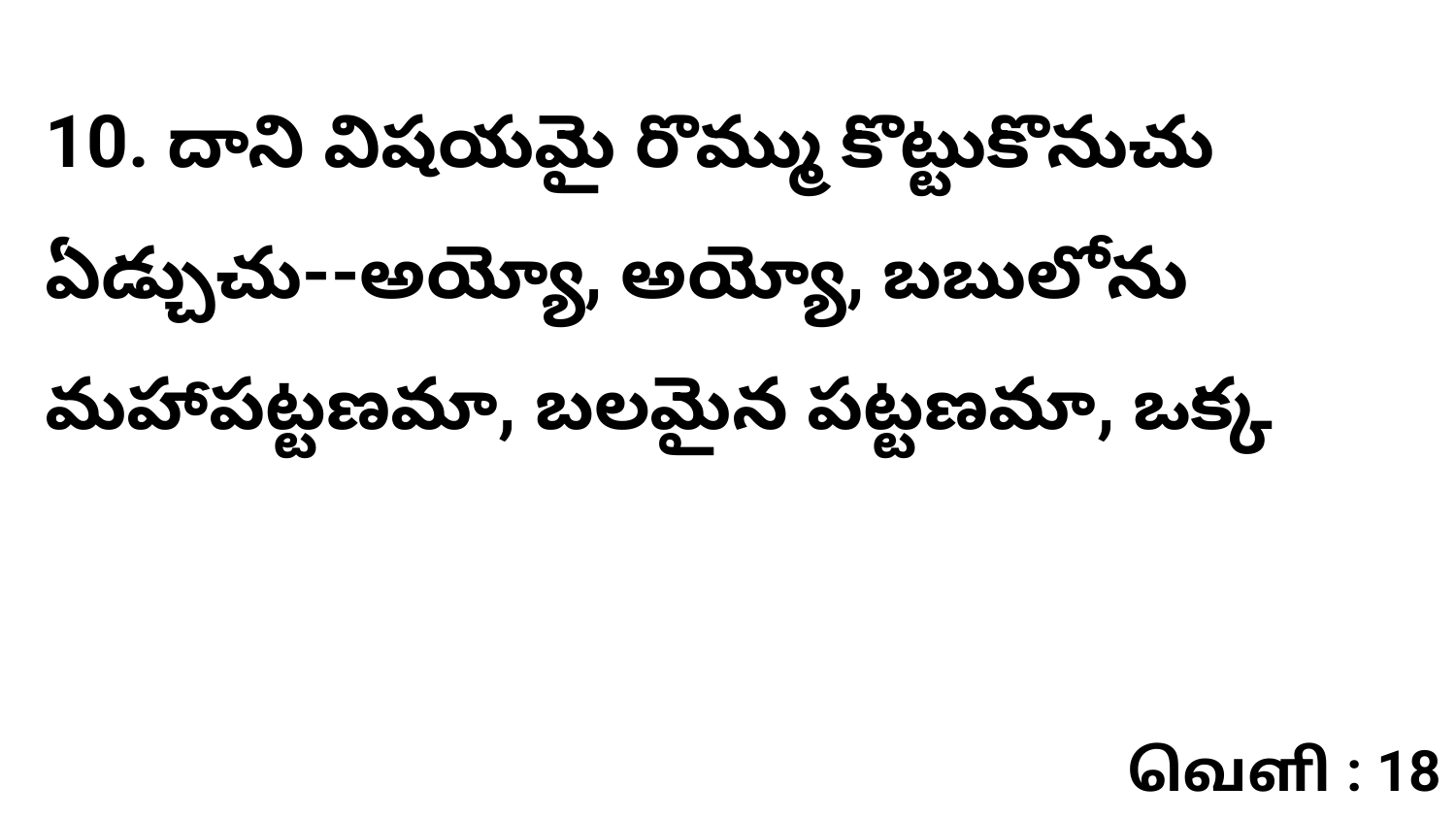

10. దాని విషయమై రొమ్ము కొట్టుకొనుచు ఏడ్చుచు--అయ్యో, అయ్యో, బబులోను మహాపట్టణమా, బలమైన పట్టణమా, ఒక్క
வெளி : 18